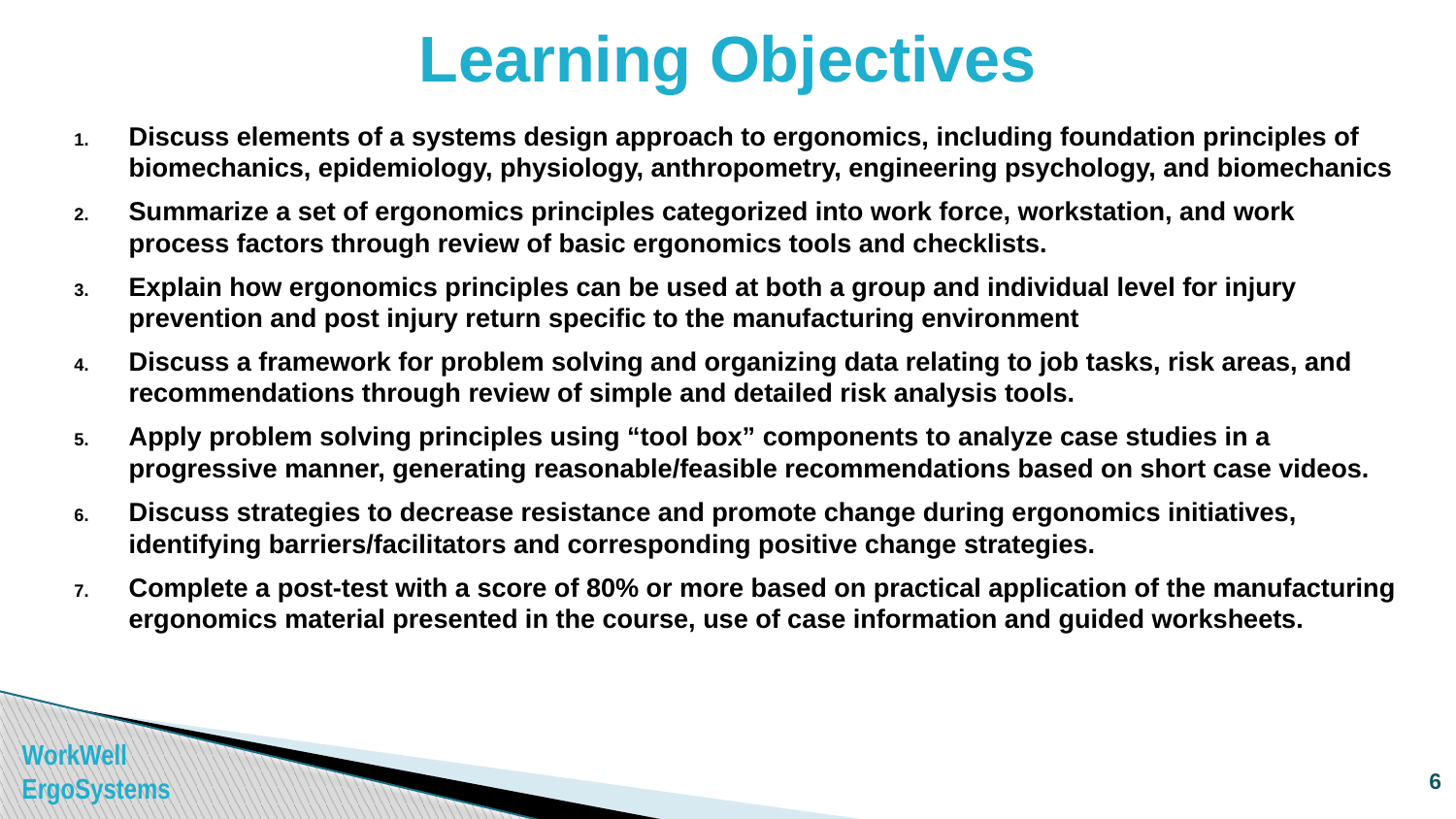

# Learning Objectives
Discuss elements of a systems design approach to ergonomics, including foundation principles of biomechanics, epidemiology, physiology, anthropometry, engineering psychology, and biomechanics
Summarize a set of ergonomics principles categorized into work force, workstation, and work process factors through review of basic ergonomics tools and checklists.
Explain how ergonomics principles can be used at both a group and individual level for injury prevention and post injury return specific to the manufacturing environment
Discuss a framework for problem solving and organizing data relating to job tasks, risk areas, and recommendations through review of simple and detailed risk analysis tools.
Apply problem solving principles using “tool box” components to analyze case studies in a progressive manner, generating reasonable/feasible recommendations based on short case videos.
Discuss strategies to decrease resistance and promote change during ergonomics initiatives, identifying barriers/facilitators and corresponding positive change strategies.
Complete a post-test with a score of 80% or more based on practical application of the manufacturing ergonomics material presented in the course, use of case information and guided worksheets.

6